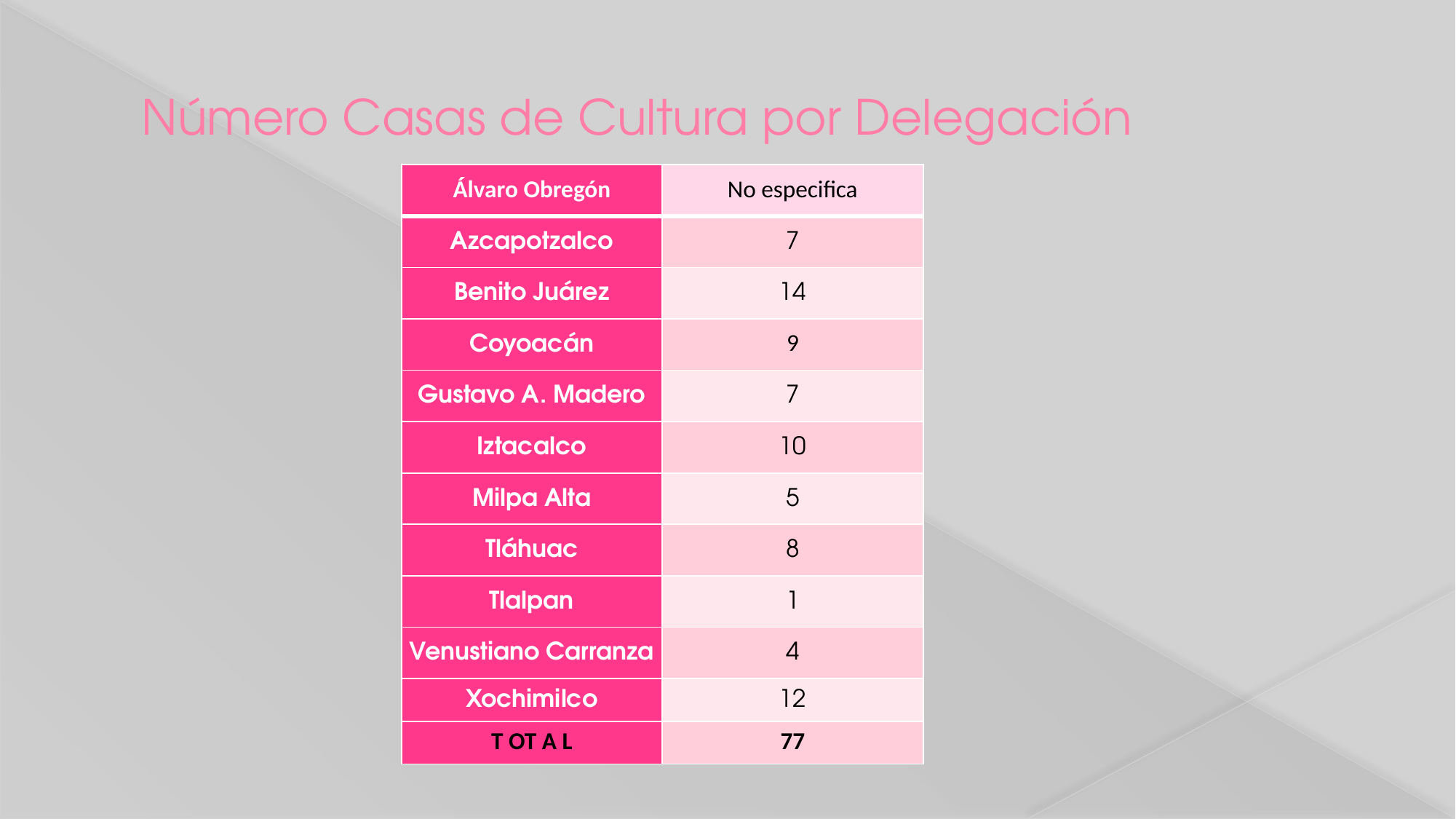

# Número Casas de Cultura por Delegación
| Álvaro Obregón | No especifica |
| --- | --- |
| Azcapotzalco | 7 |
| Benito Juárez | 14 |
| Coyoacán | 9 |
| Gustavo A. Madero | 7 |
| Iztacalco | 10 |
| Milpa Alta | 5 |
| Tláhuac | 8 |
| Tlalpan | 1 |
| Venustiano Carranza | 4 |
| Xochimilco | 12 |
| T OT A L | 77 |